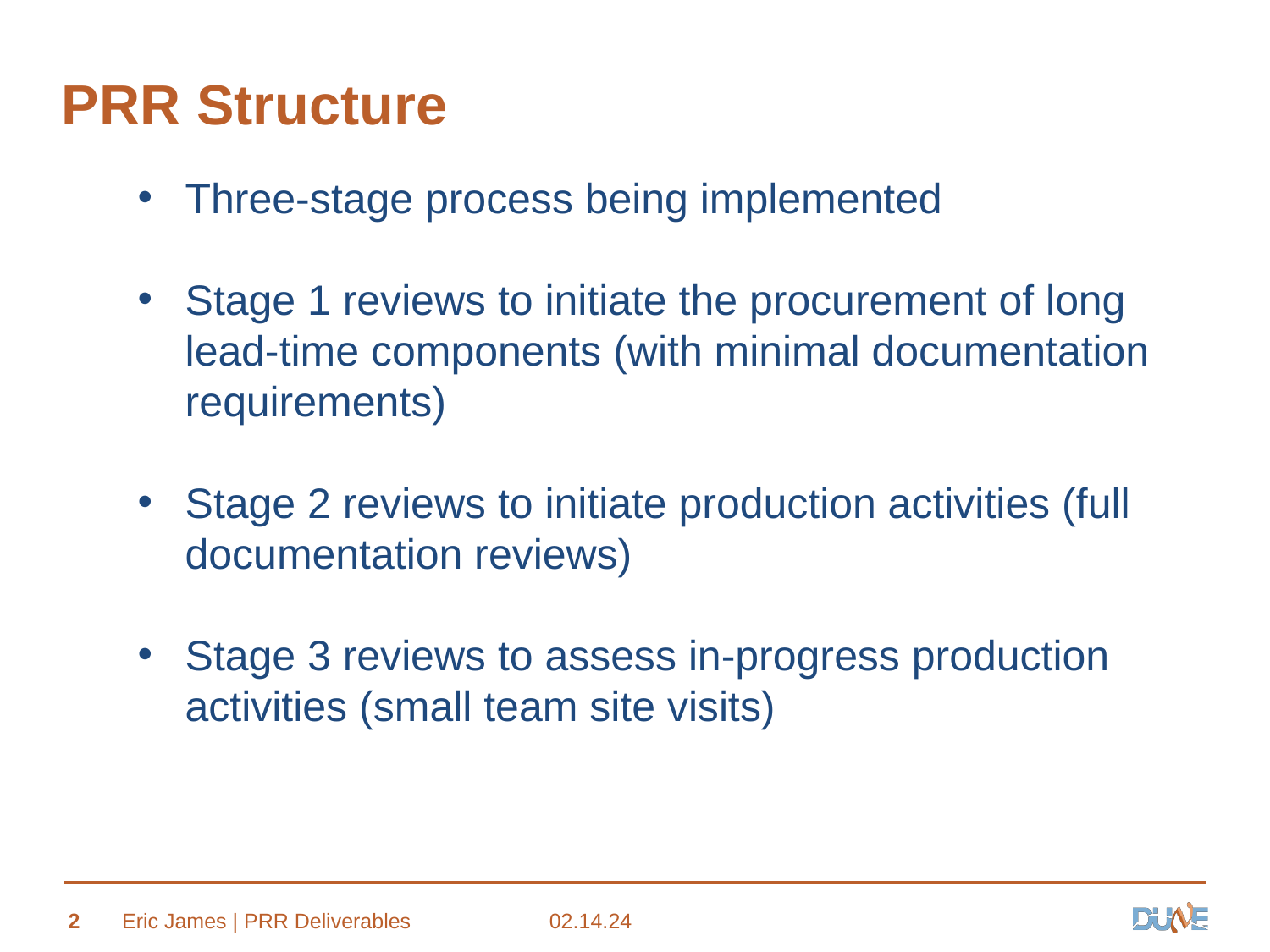

# PRR Structure
Three-stage process being implemented

Stage 1 reviews to initiate the procurement of long lead-time components (with minimal documentation requirements)

Stage 2 reviews to initiate production activities (full documentation reviews)

Stage 3 reviews to assess in-progress production activities (small team site visits)

2
Eric James | PRR Deliverables
02.14.24